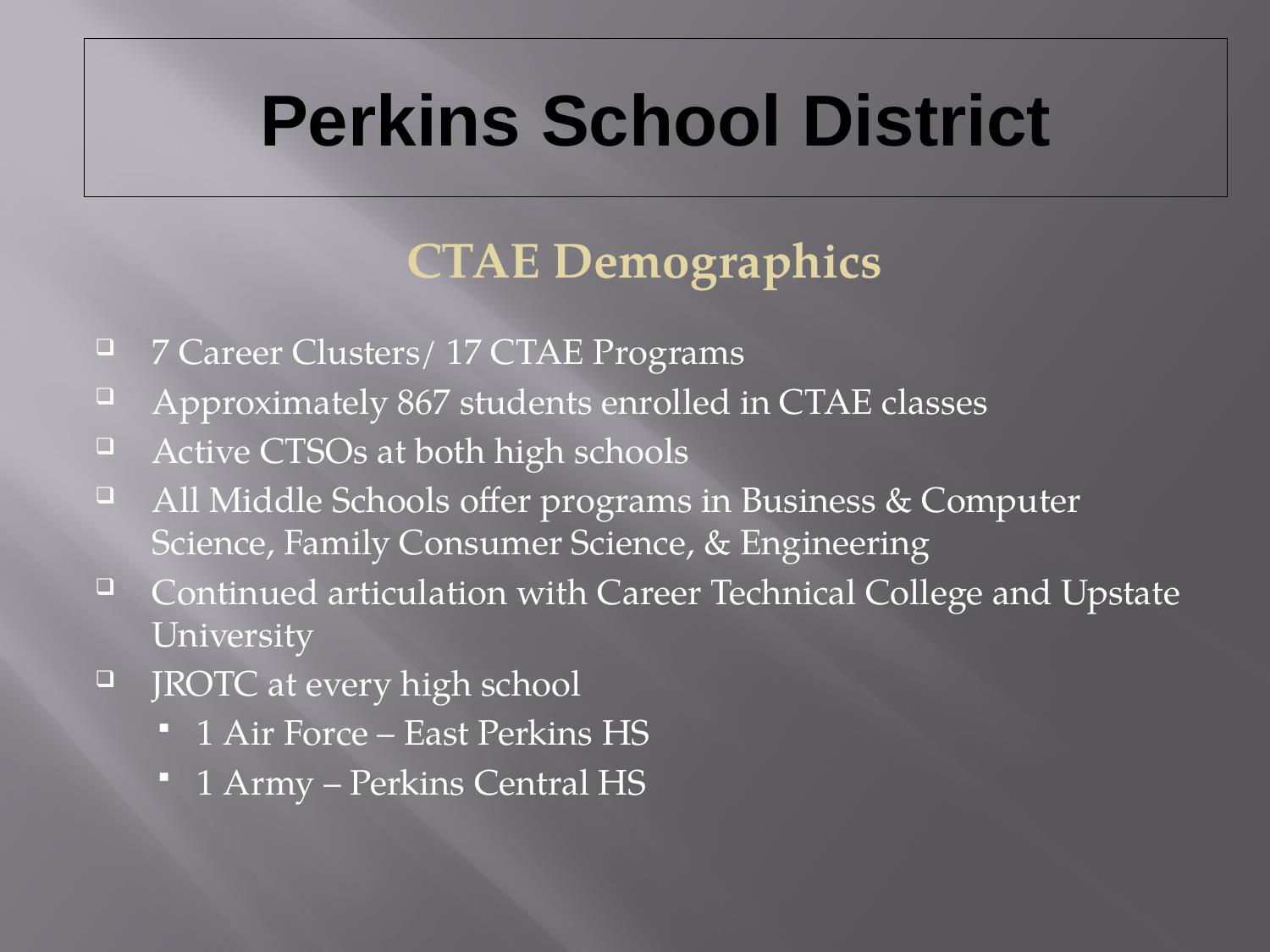

# Perkins School District
CTAE Demographics

7 Career Clusters/ 17 CTAE Programs
Approximately 867 students enrolled in CTAE classes
Active CTSOs at both high schools
All Middle Schools offer programs in Business & Computer Science, Family Consumer Science, & Engineering
Continued articulation with Career Technical College and Upstate University
JROTC at every high school
1 Air Force – East Perkins HS
1 Army – Perkins Central HS